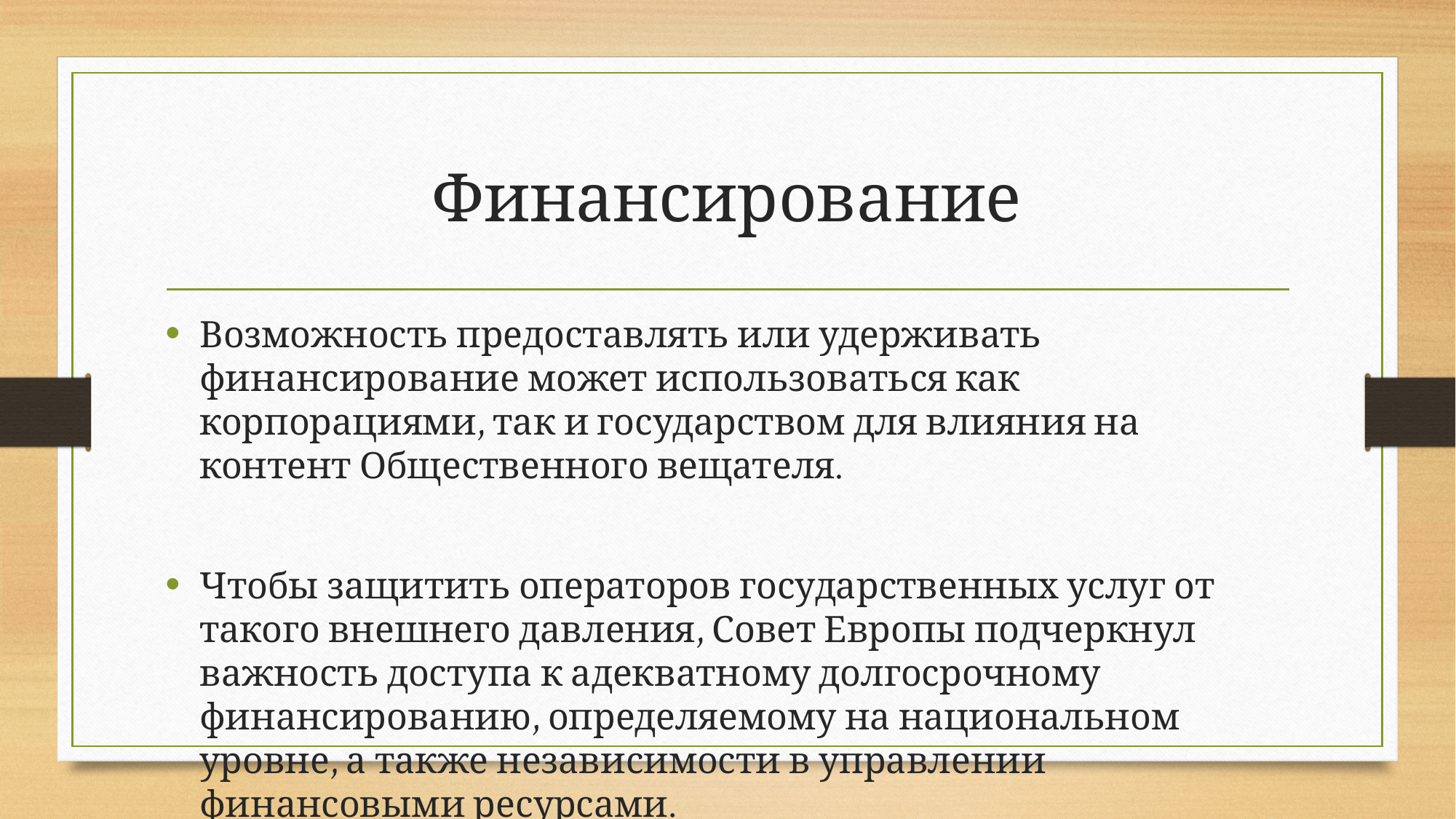

# Финансирование
Возможность предоставлять или удерживать финансирование может использоваться как корпорациями, так и государством для влияния на контент Общественного вещателя.

Чтобы защитить операторов государственных услуг от такого внешнего давления, Совет Европы подчеркнул важность доступа к адекватному долгосрочному финансированию, определяемому на национальном уровне, а также независимости в управлении финансовыми ресурсами.